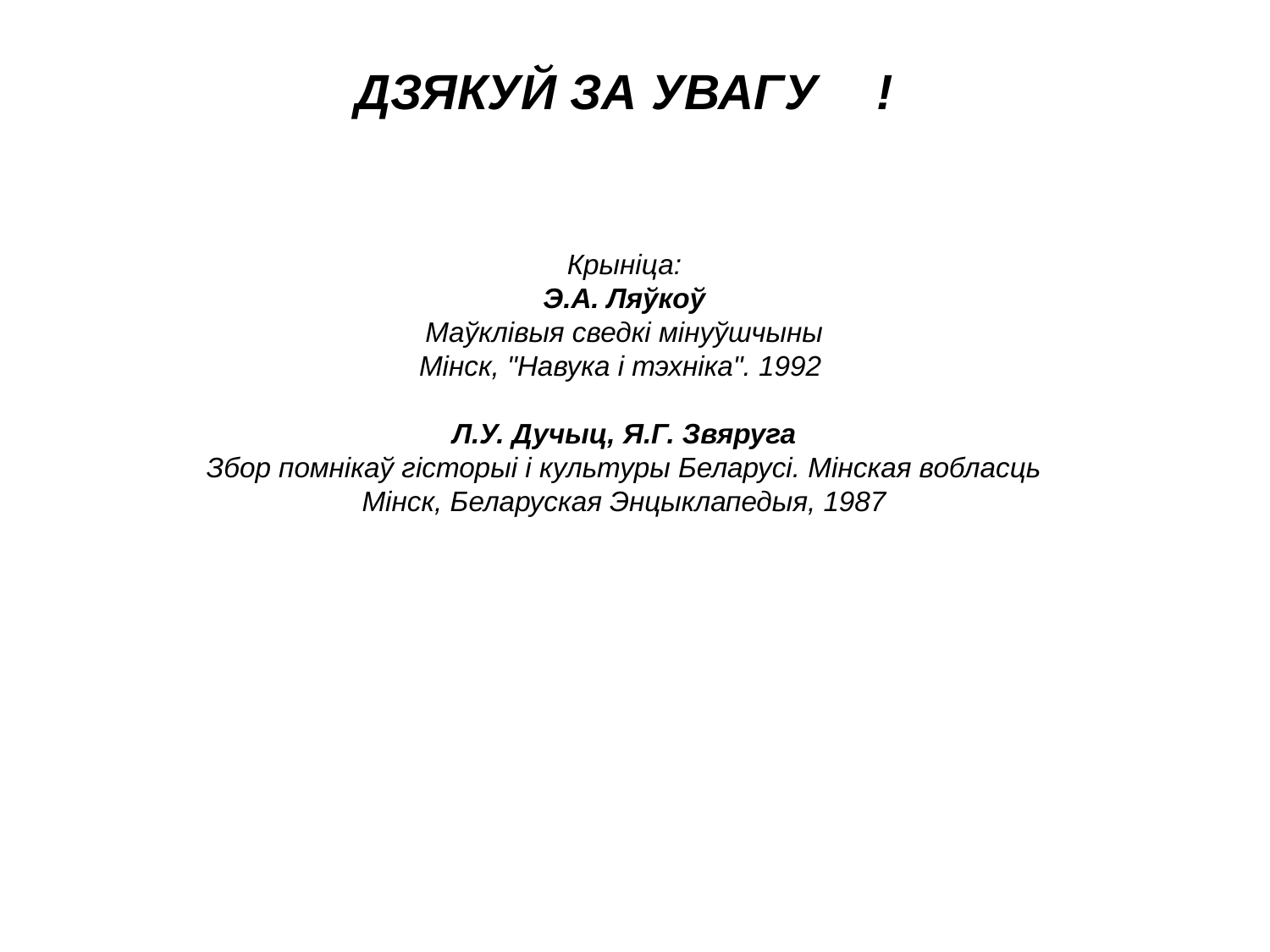

# ДЗЯКУЙ ЗА УВАГУ	 ! Крыніца: Э.А. Ляўкоў Маўклівыя сведкі мінуўшчыны Мінск, "Навука і тэхніка". 1992  Л.У. Дучыц, Я.Г. Звяруга Збор помнікаў гісторыі і культуры Беларусі. Мінская вобласць Мінск, Беларуская Энцыклапедыя, 1987